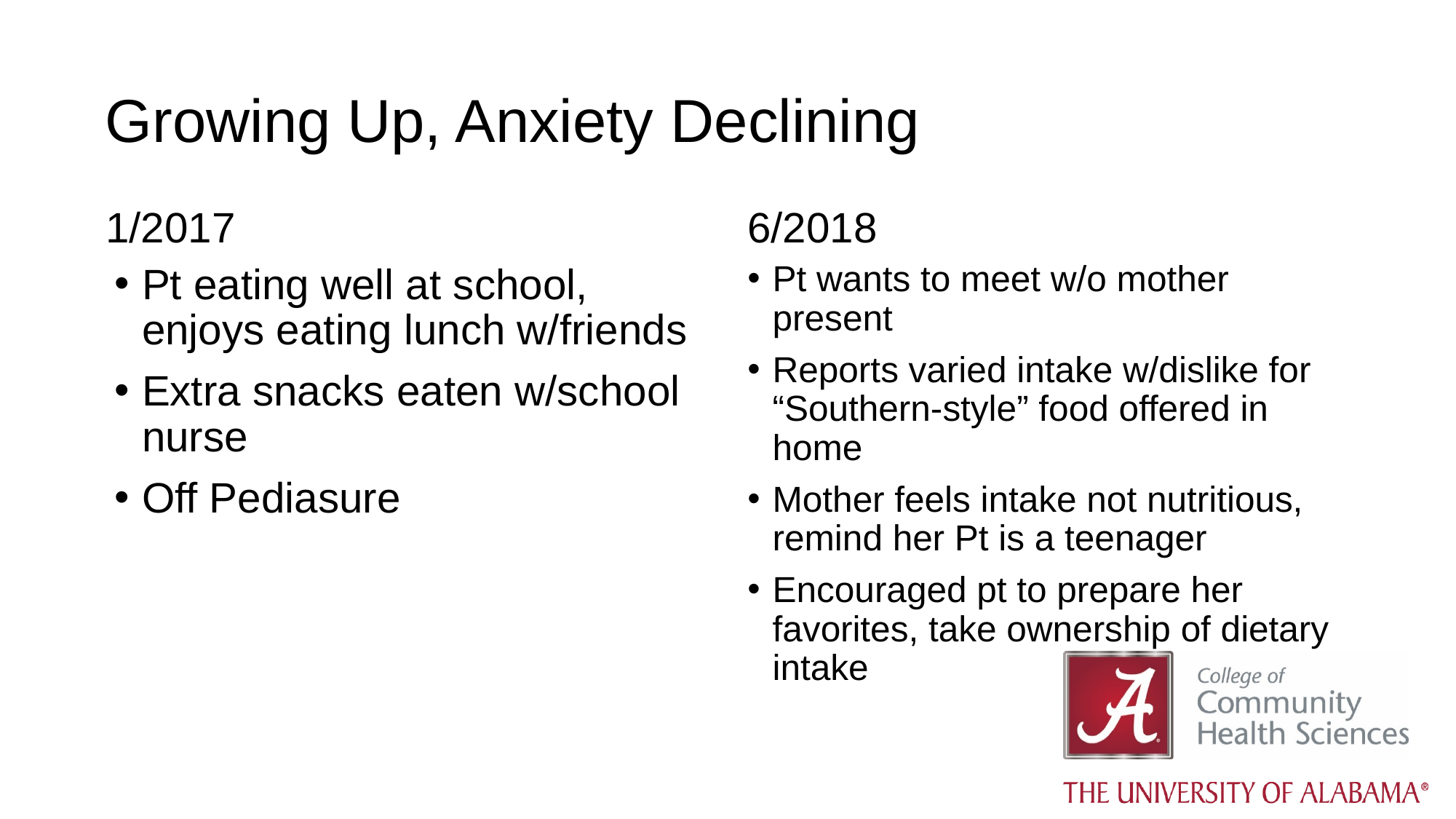

# Growing Up, Anxiety Declining
1/2017
6/2018

Pt wants to meet w/o mother present
Reports varied intake w/dislike for “Southern-style” food offered in home
Mother feels intake not nutritious, remind her Pt is a teenager
Encouraged pt to prepare her favorites, take ownership of dietary intake
Pt eating well at school, enjoys eating lunch w/friends
Extra snacks eaten w/school nurse
Off Pediasure